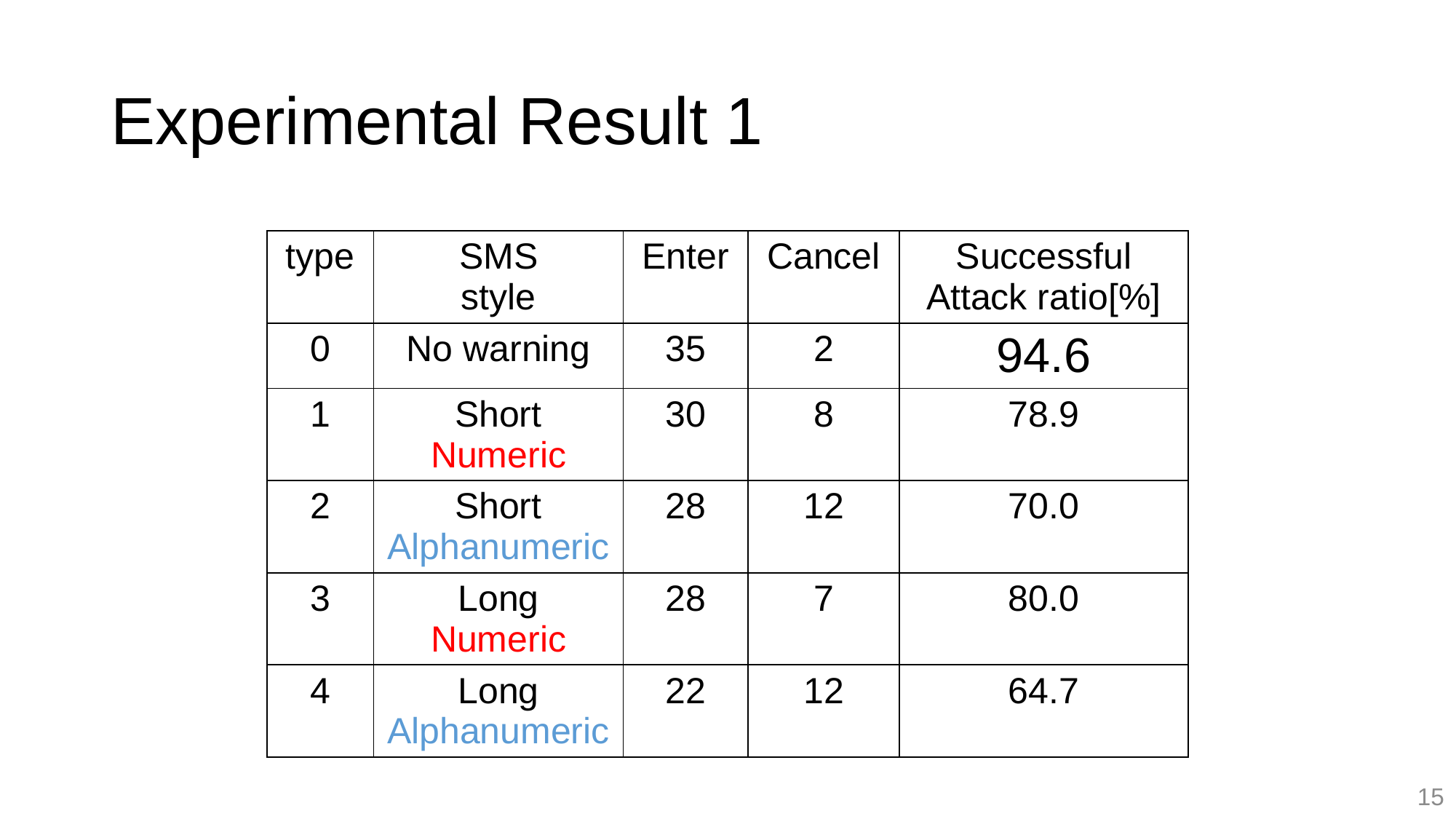

# Experimental Result 1

| type | SMS style | Enter | Cancel | Successful Attack ratio[%] |
| --- | --- | --- | --- | --- |
| 0 | No warning | 35 | 2 | 94.6 |
| 1 | Short Numeric | 30 | 8 | 78.9 |
| 2 | Short Alphanumeric | 28 | 12 | 70.0 |
| 3 | Long Numeric | 28 | 7 | 80.0 |
| 4 | Long Alphanumeric | 22 | 12 | 64.7 |
15